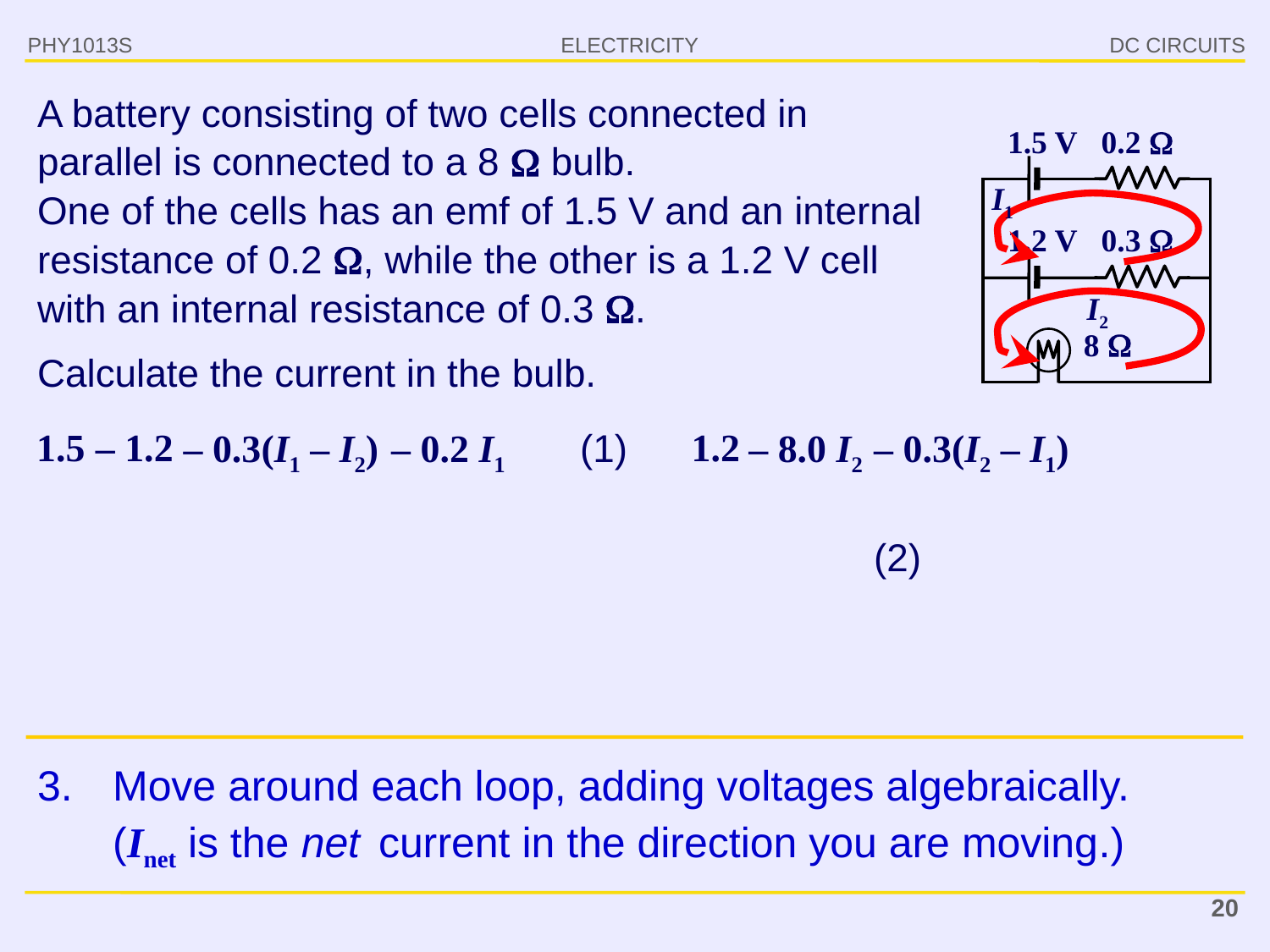

PHY1013S
DC CIRCUITS
A battery consisting of two cells connected in parallel is connected to a 8 Ω bulb.
One of the cells has an emf of 1.5 V and an internal resistance of 0.2 Ω, while the other is a 1.2 V cell with an internal resistance of 0.3 Ω.
1.5 V   0.2 Ω

1.2 V   0.3 Ω

8 Ω

I1

I2

Calculate the current in the bulb.
1.5
– 1.2
– 0.3(I1 – I2)
– 0.2 I1 	(1)
1.2
– 8.0 I2
– 0.3(I2 – I1) 	(2)

3.	Move around each loop, adding voltages algebraically.
	(Inet is the net  current in the direction you are moving.)
20